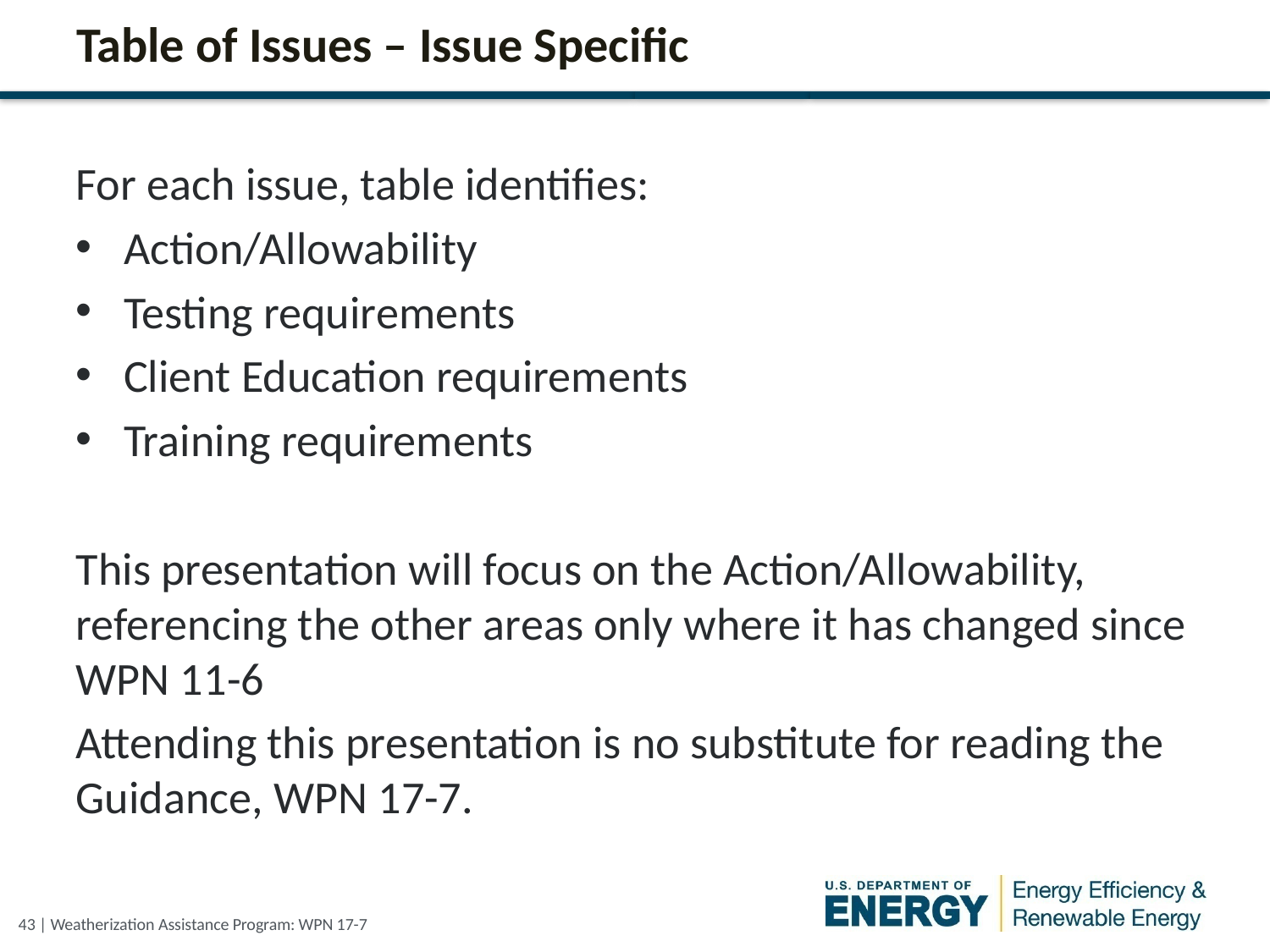

# Table of Issues – Issue Specific
For each issue, table identifies:
Action/Allowability
Testing requirements
Client Education requirements
Training requirements

This presentation will focus on the Action/Allowability, referencing the other areas only where it has changed since WPN 11-6
Attending this presentation is no substitute for reading the Guidance, WPN 17-7.